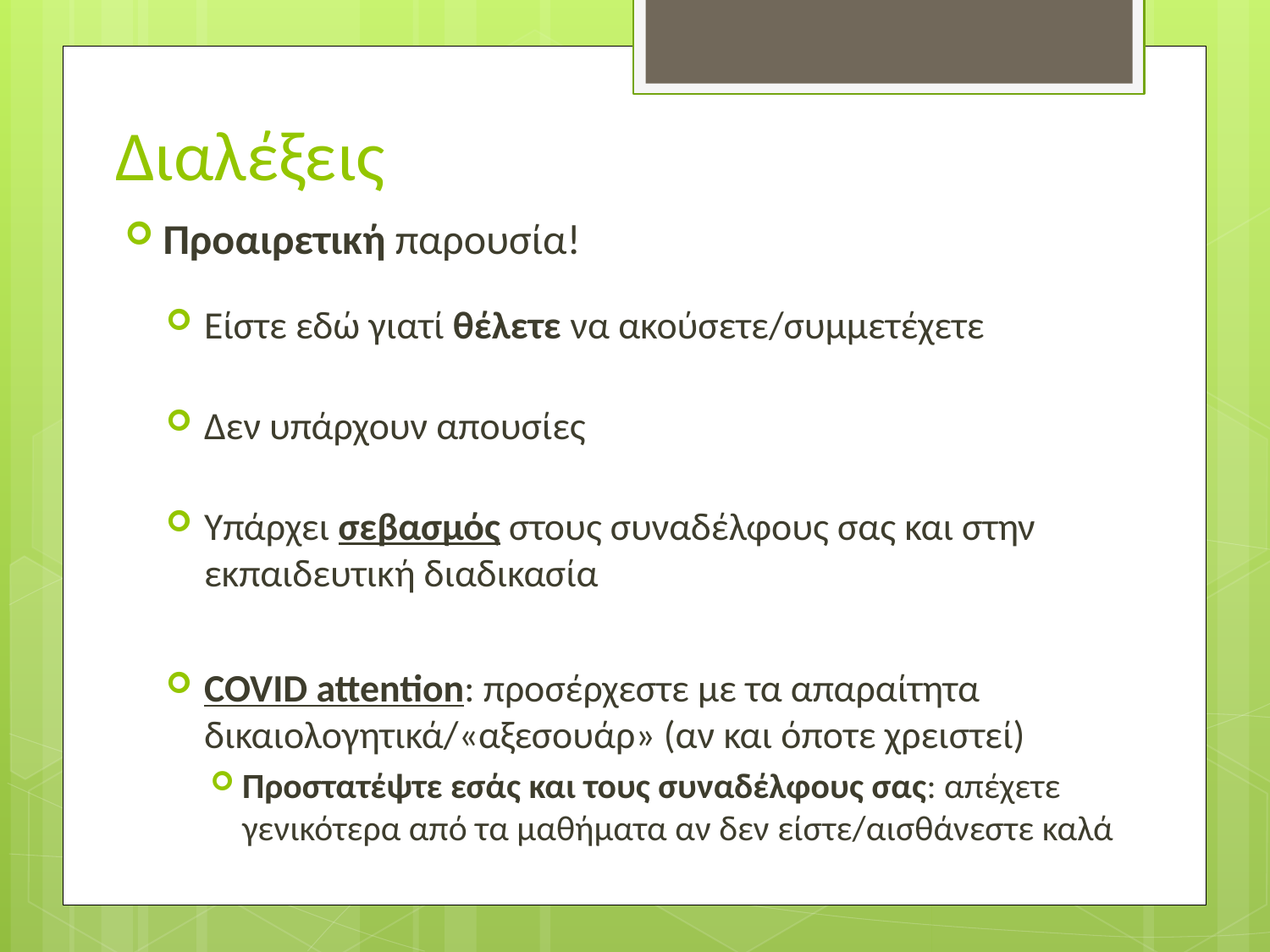

# Διαλέξεις
Προαιρετική παρουσία!

Είστε εδώ γιατί θέλετε να ακούσετε/συμμετέχετε
Δεν υπάρχουν απουσίες
Υπάρχει σεβασμός στους συναδέλφους σας και στην εκπαιδευτική διαδικασία

COVID attention: προσέρχεστε με τα απαραίτητα δικαιολογητικά/«αξεσουάρ» (αν και όποτε χρειστεί)
Προστατέψτε εσάς και τους συναδέλφους σας: απέχετε γενικότερα από τα μαθήματα αν δεν είστε/αισθάνεστε καλά